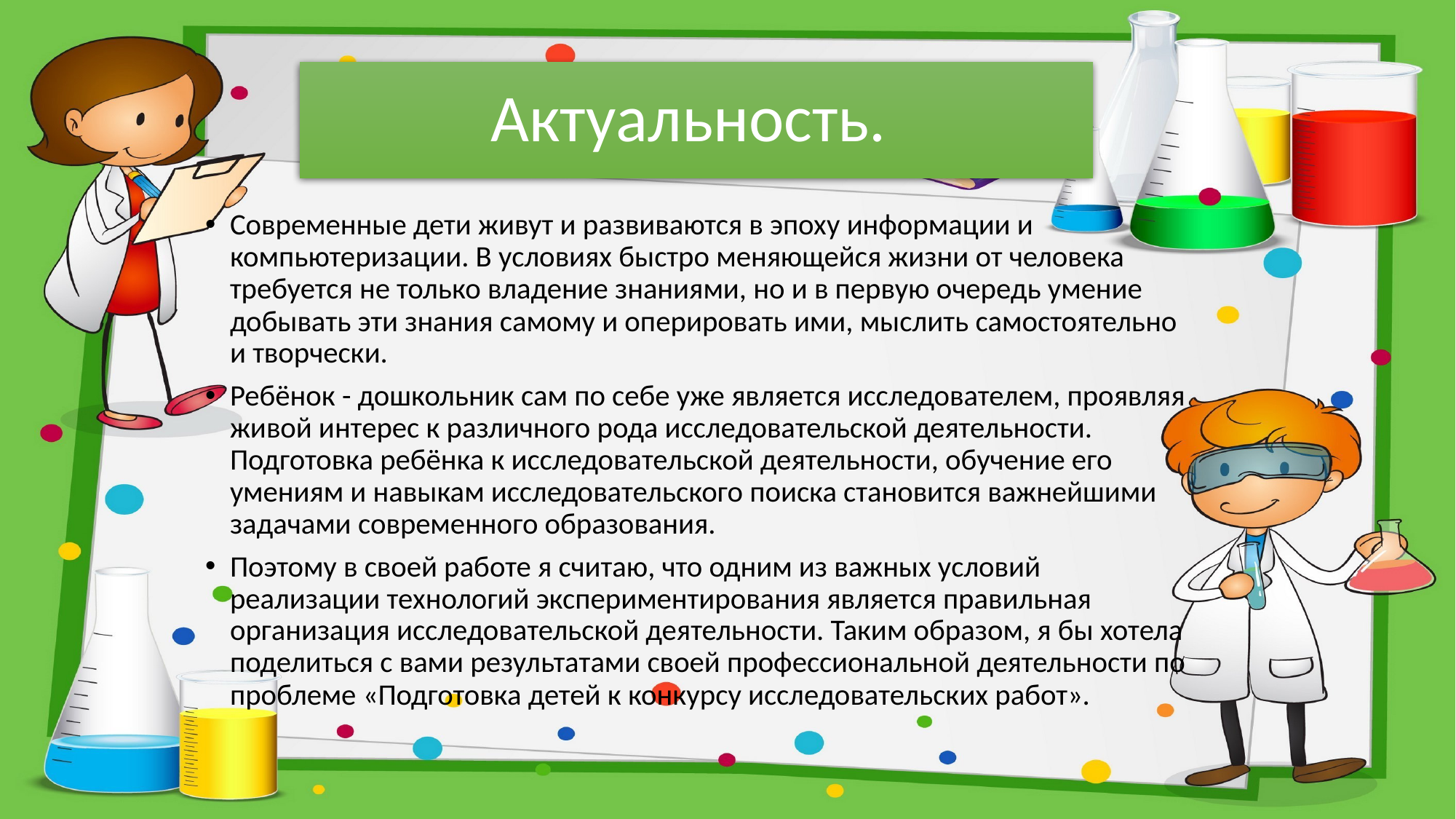

# Актуальность.
Современные дети живут и развиваются в эпоху информации и компьютеризации. В условиях быстро меняющейся жизни от человека требуется не только владение знаниями, но и в первую очередь умение добывать эти знания самому и оперировать ими, мыслить самостоятельно и творчески.
Ребёнок - дошкольник сам по себе уже является исследователем, проявляя живой интерес к различного рода исследовательской деятельности. Подготовка ребёнка к исследовательской деятельности, обучение его умениям и навыкам исследовательского поиска становится важнейшими задачами современного образования.
Поэтому в своей работе я считаю, что одним из важных условий реализации технологий экспериментирования является правильная организация исследовательской деятельности. Таким образом, я бы хотела поделиться с вами результатами своей профессиональной деятельности по проблеме «Подготовка детей к конкурсу исследовательских работ».